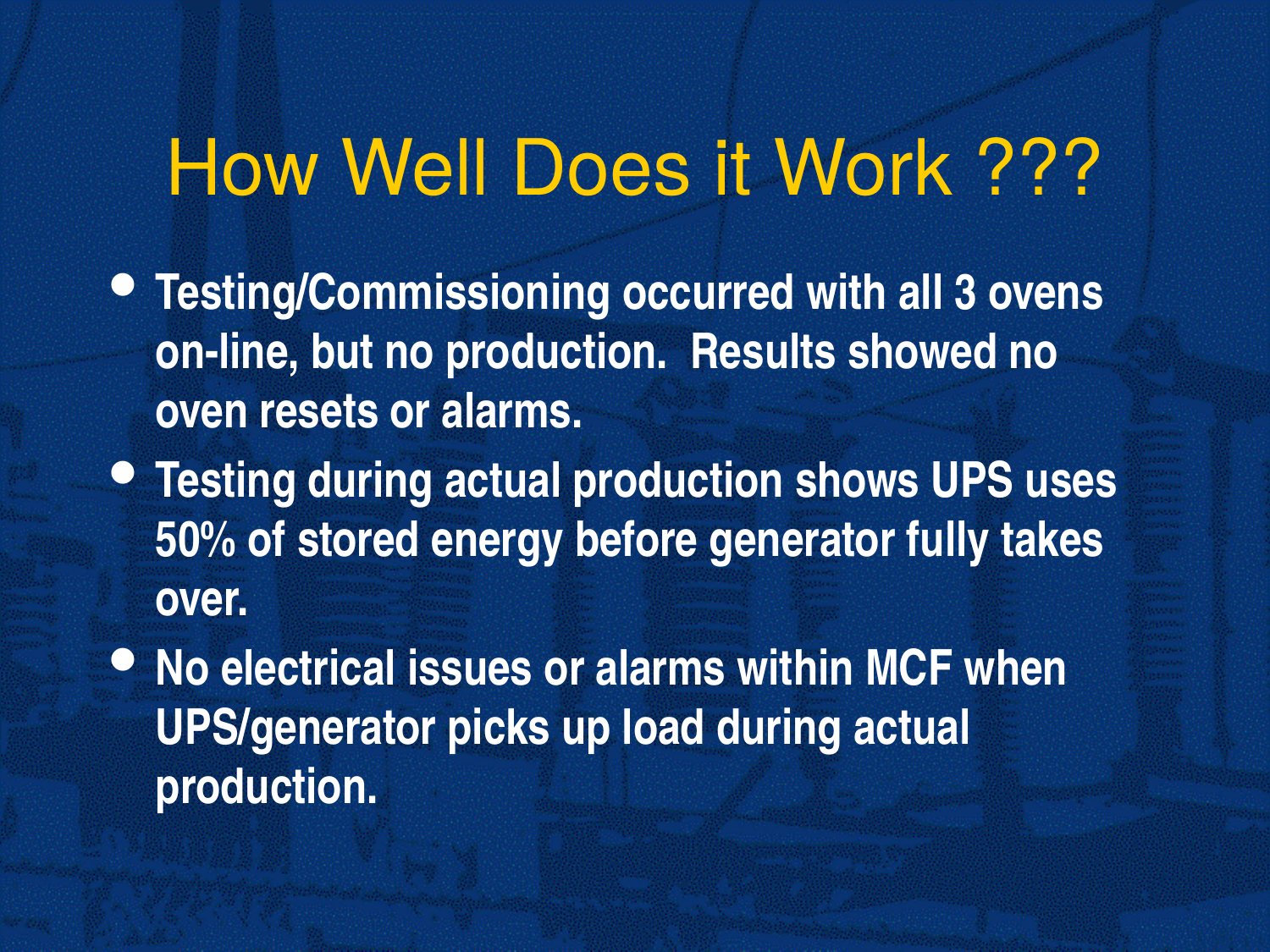

# How Well Does it Work ???
Testing/Commissioning occurred with all 3 ovens on-line, but no production.  Results showed no oven resets or alarms.
Testing during actual production shows UPS uses 50% of stored energy before generator fully takes over.
No electrical issues or alarms within MCF when UPS/generator picks up load during actual production.